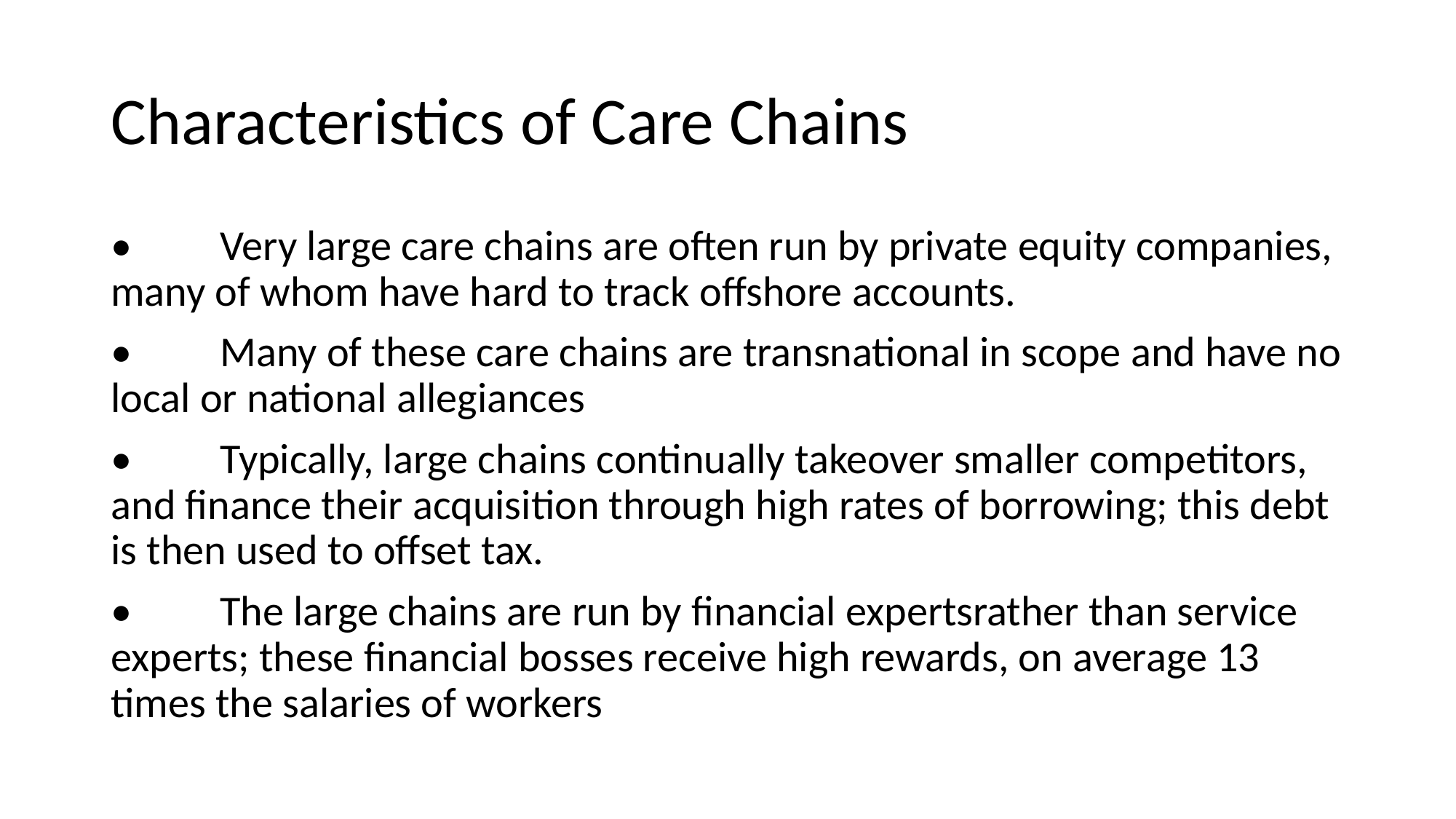

# Characteristics of Care Chains
•	Very large care chains are often run by private equity companies, many of whom have hard to track offshore accounts.
•	Many of these care chains are transnational in scope and have no local or national allegiances
•	Typically, large chains continually takeover smaller competitors, and finance their acquisition through high rates of borrowing; this debt is then used to offset tax.
•	The large chains are run by financial expertsrather than service experts; these financial bosses receive high rewards, on average 13 times the salaries of workers